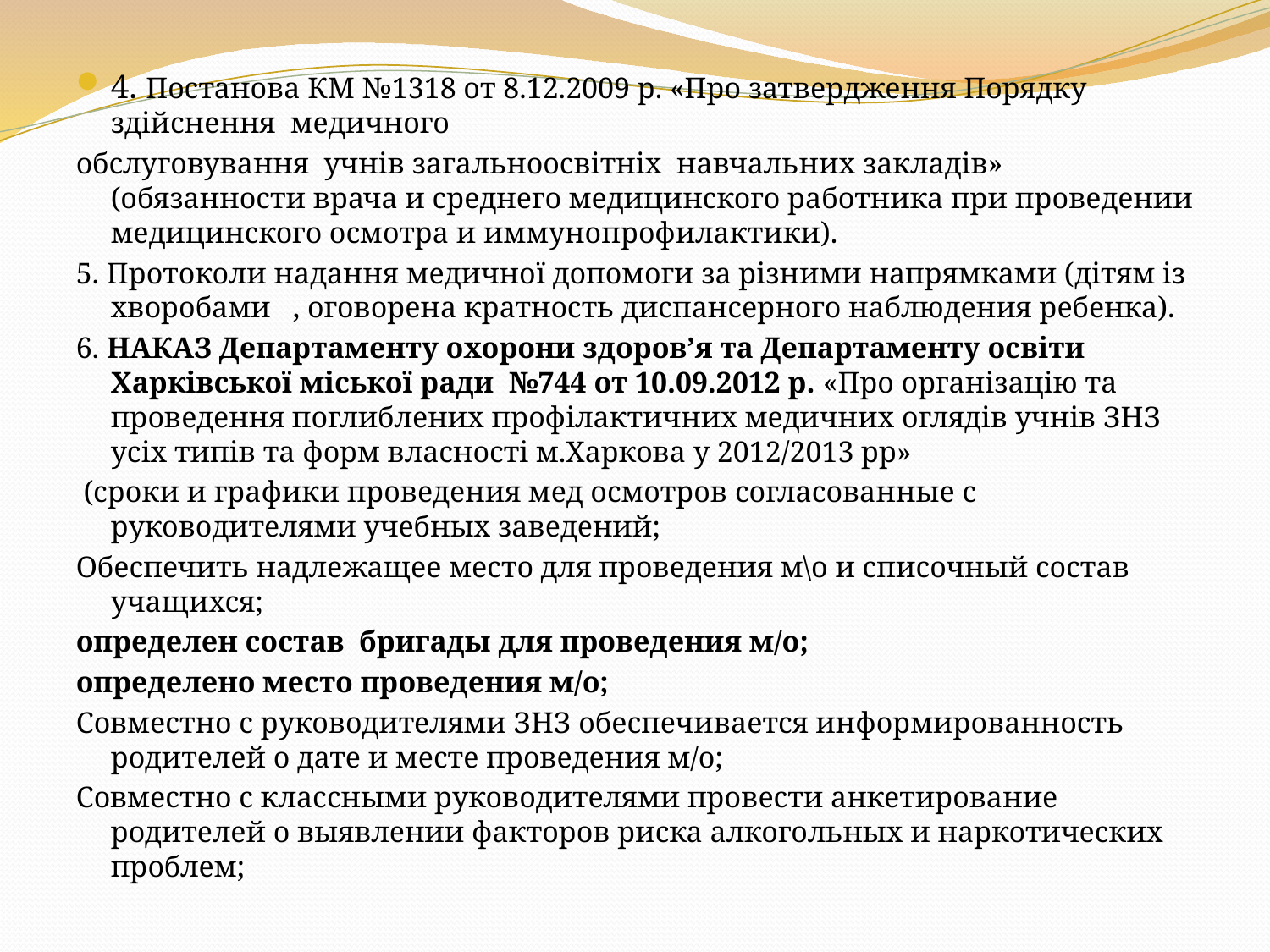

4. Постанова КМ №1318 от 8.12.2009 р. «Про затвердження Порядку  здійснення  медичного
обслуговування  учнів загальноосвітніх  навчальних закладів» (обязанности врача и среднего медицинского работника при проведении медицинского осмотра и иммунопрофилактики).
5. Протоколи надання медичної допомоги за різними напрямками (дітям із хворобами   , оговорена кратность диспансерного наблюдения ребенка).
6. НАКАЗ Департаменту охорони здоров’я та Департаменту освіти Харківської міської ради  №744 от 10.09.2012 р. «Про організацію та проведення поглиблених профілактичних медичних оглядів учнів ЗНЗ усіх типів та форм власності м.Харкова у 2012/2013 рр»
 (сроки и графики проведения мед осмотров согласованные с руководителями учебных заведений;
Обеспечить надлежащее место для проведения м\о и списочный состав учащихся;
определен состав  бригады для проведения м/о;
определено место проведения м/о;
Совместно с руководителями ЗНЗ обеспечивается информированность родителей о дате и месте проведения м/о;
Совместно с классными руководителями провести анкетирование родителей о выявлении факторов риска алкогольных и наркотических проблем;